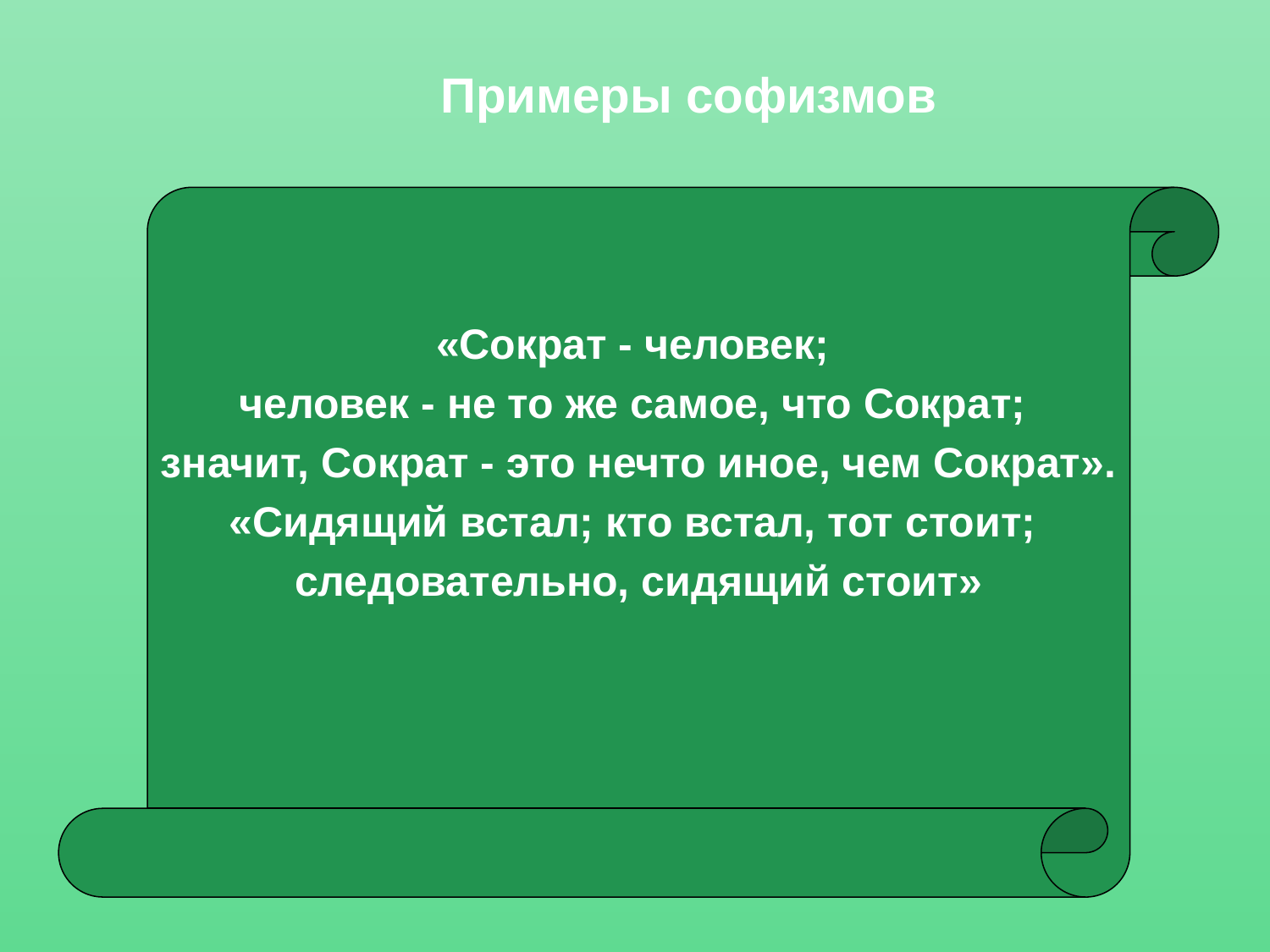

# Примеры софизмов
«Сократ - человек;
человек - не то же самое, что Сократ;
значит, Сократ - это нечто иное, чем Сократ».
«Сидящий встал; кто встал, тот стоит;
следовательно, сидящий стоит»